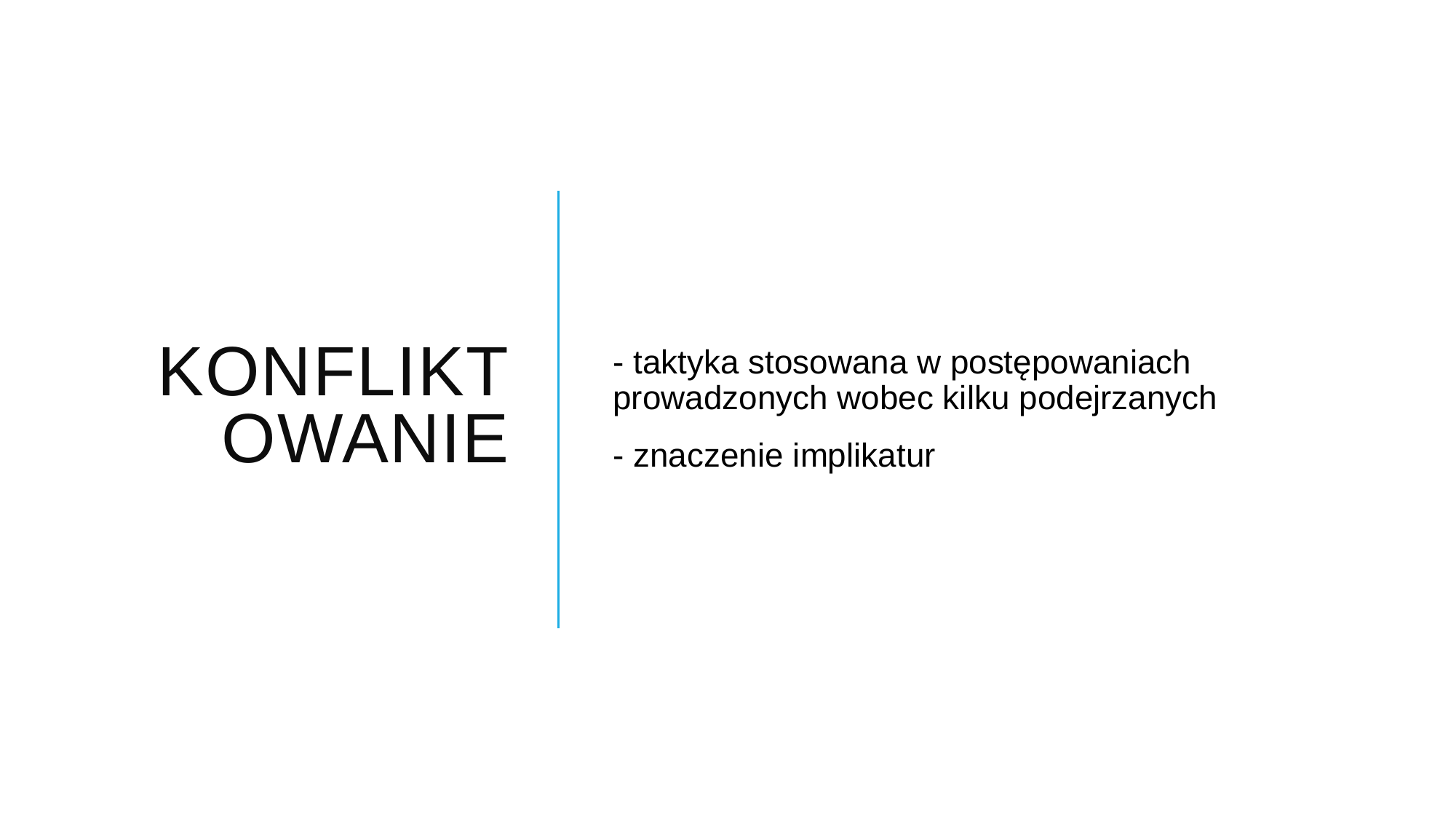

# konfliktowanie
- taktyka stosowana w postępowaniach prowadzonych wobec kilku podejrzanych
- znaczenie implikatur